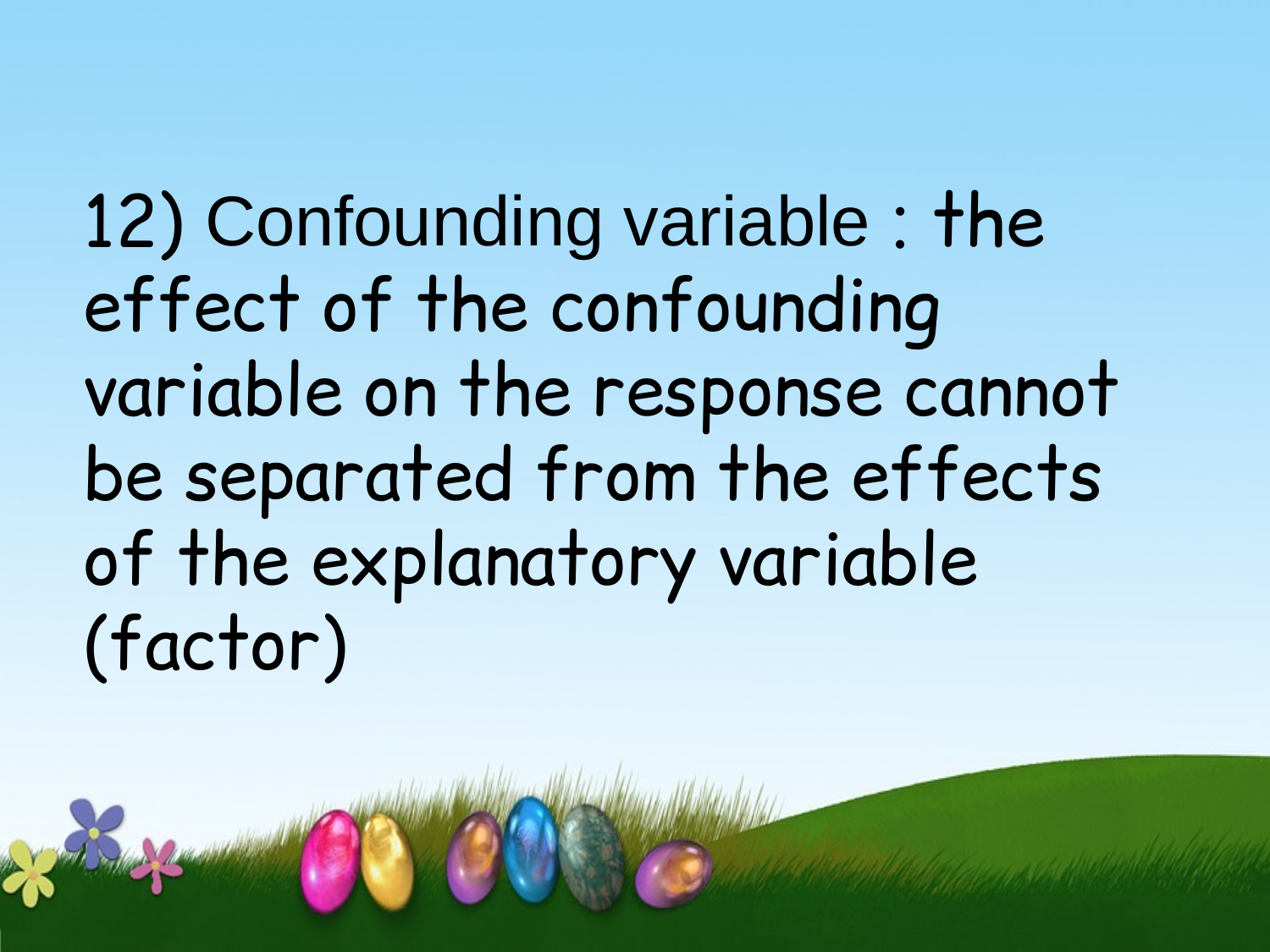

12) Confounding variable : the effect of the confounding variable on the response cannot be separated from the effects of the explanatory variable (factor)